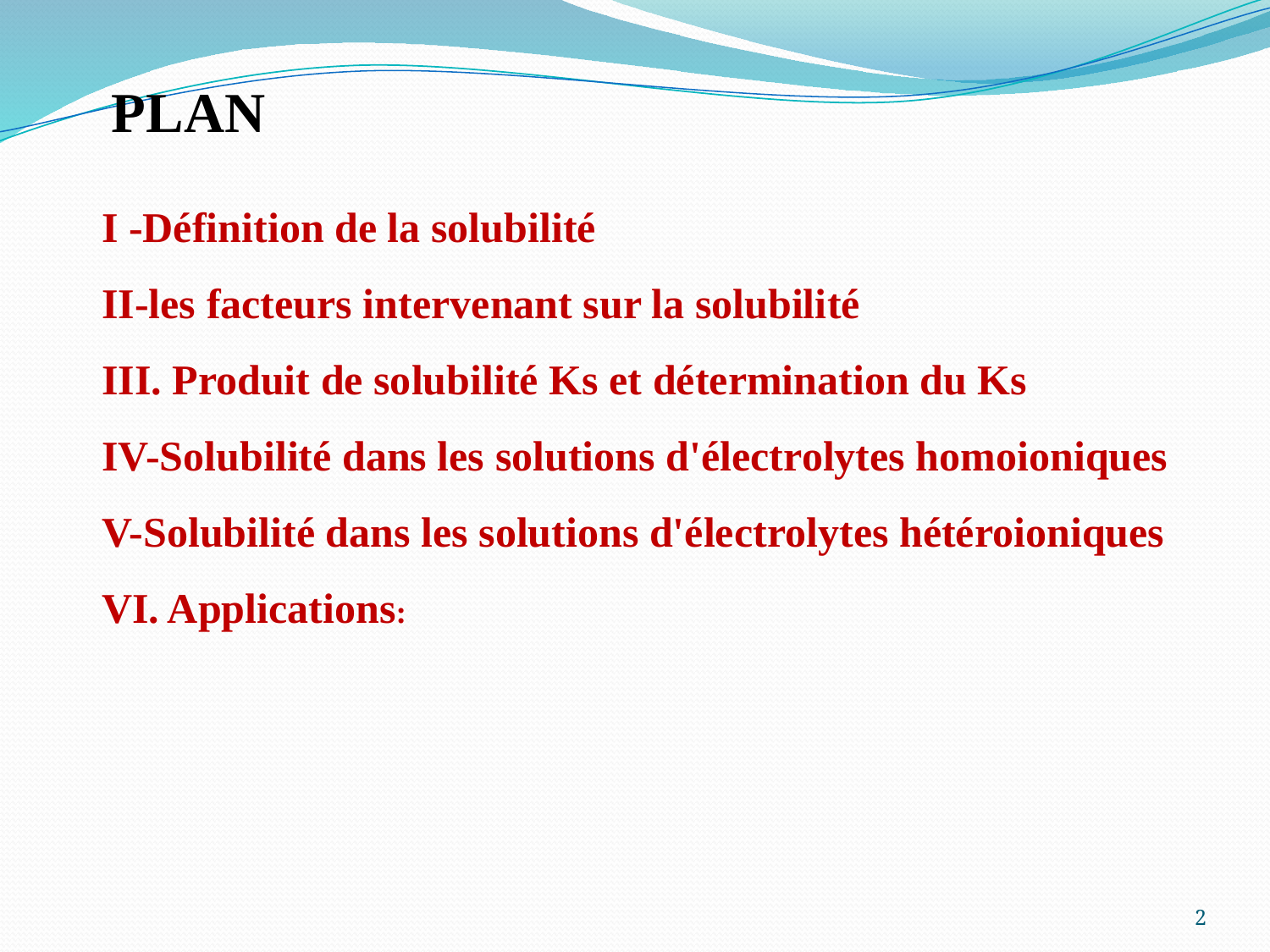

PLAN
I -Définition de la solubilité
II-les facteurs intervenant sur la solubilité
III. Produit de solubilité Ks et détermination du Ks
IV-Solubilité dans les solutions d'électrolytes homoioniques
V-Solubilité dans les solutions d'électrolytes hétéroioniques
VI. Applications:

2